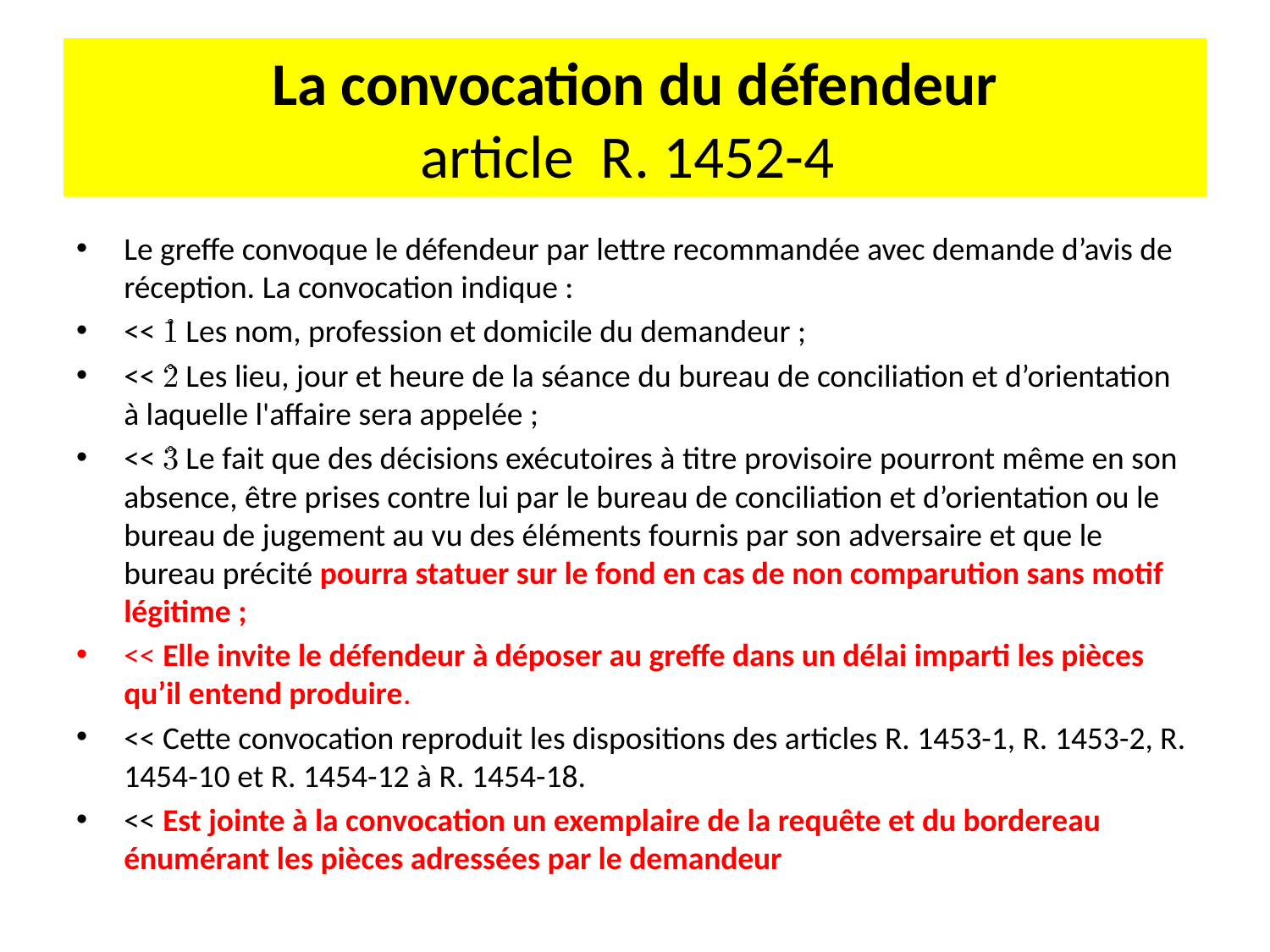

# La convocation du défendeur article  R. 1452-4
Le greffe convoque le défendeur par lettre recommandée avec demande d’avis de réception. La convocation indique :
<< 1̊ Les nom, profession et domicile du demandeur ;
<< 2̊ Les lieu, jour et heure de la séance du bureau de conciliation et d’orientation à laquelle l'affaire sera appelée ;
<< 3̊ Le fait que des décisions exécutoires à titre provisoire pourront même en son absence, être prises contre lui par le bureau de conciliation et d’orientation ou le bureau de jugement au vu des éléments fournis par son adversaire et que le bureau précité pourra statuer sur le fond en cas de non comparution sans motif légitime ;
<< Elle invite le défendeur à déposer au greffe dans un délai imparti les pièces qu’il entend produire.
<< Cette convocation reproduit les dispositions des articles R. 1453-1, R. 1453-2, R. 1454-10 et R. 1454-12 à R. 1454-18.
<< Est jointe à la convocation un exemplaire de la requête et du bordereau énumérant les pièces adressées par le demandeur